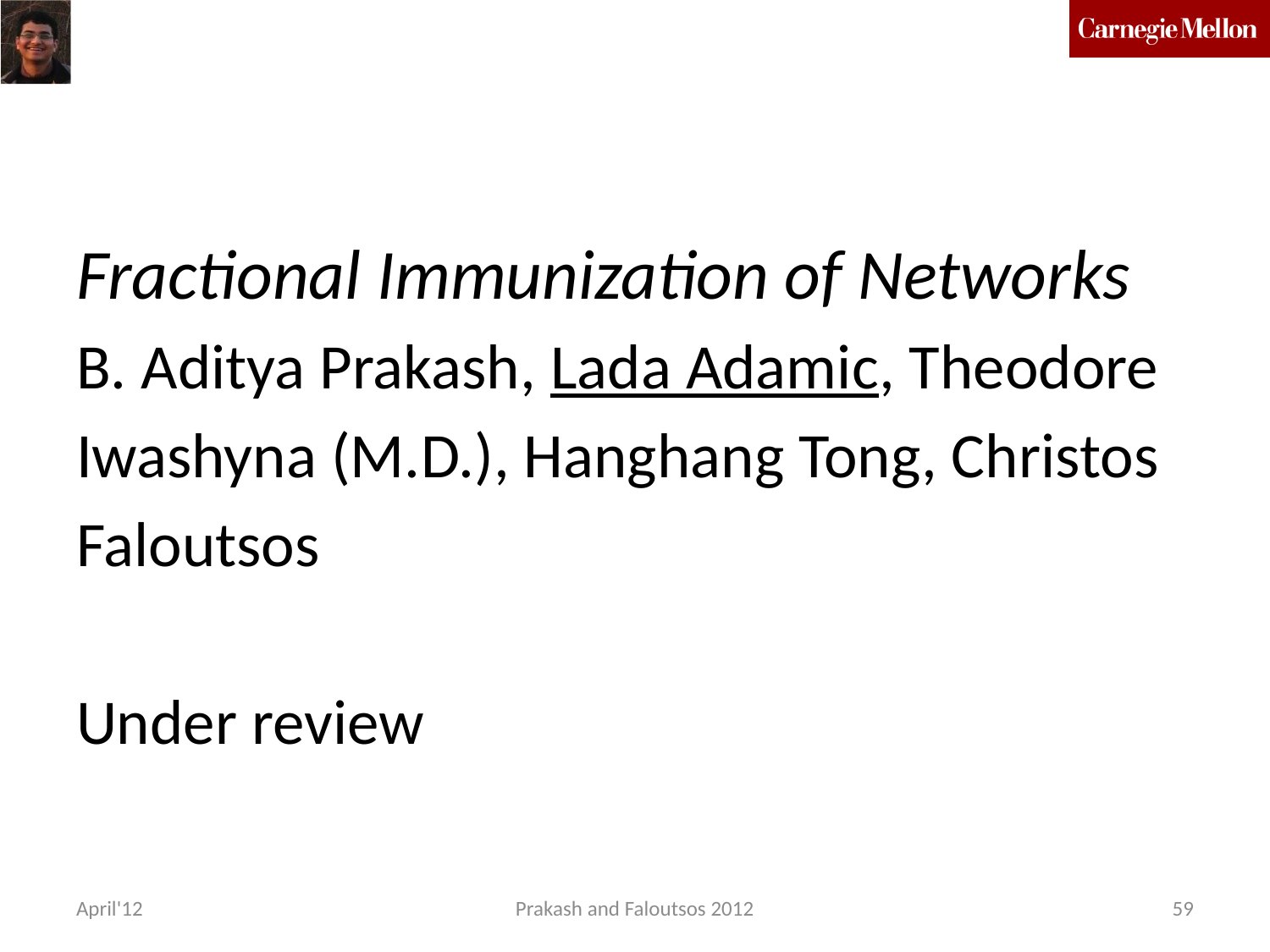

Fractional Immunization of Networks
B. Aditya Prakash, Lada Adamic, Theodore
Iwashyna (M.D.), Hanghang Tong, Christos
Faloutsos

Under review
April'12
Prakash and Faloutsos 2012
59